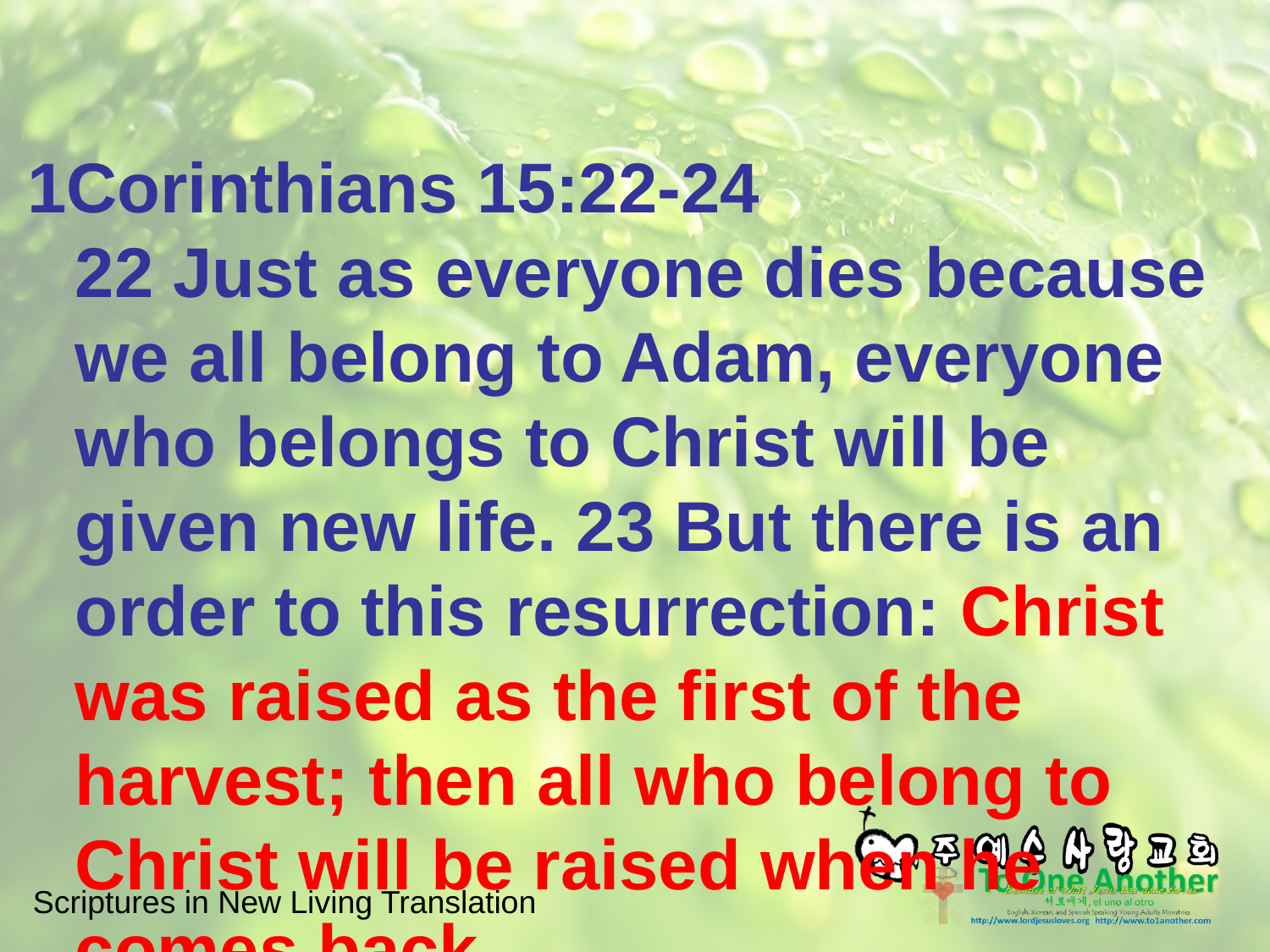

#
1Corinthians 15:22-24
22 Just as everyone dies because we all belong to Adam, everyone who belongs to Christ will be given new life. 23 But there is an order to this resurrection: Christ was raised as the first of the harvest; then all who belong to Christ will be raised when he comes back.